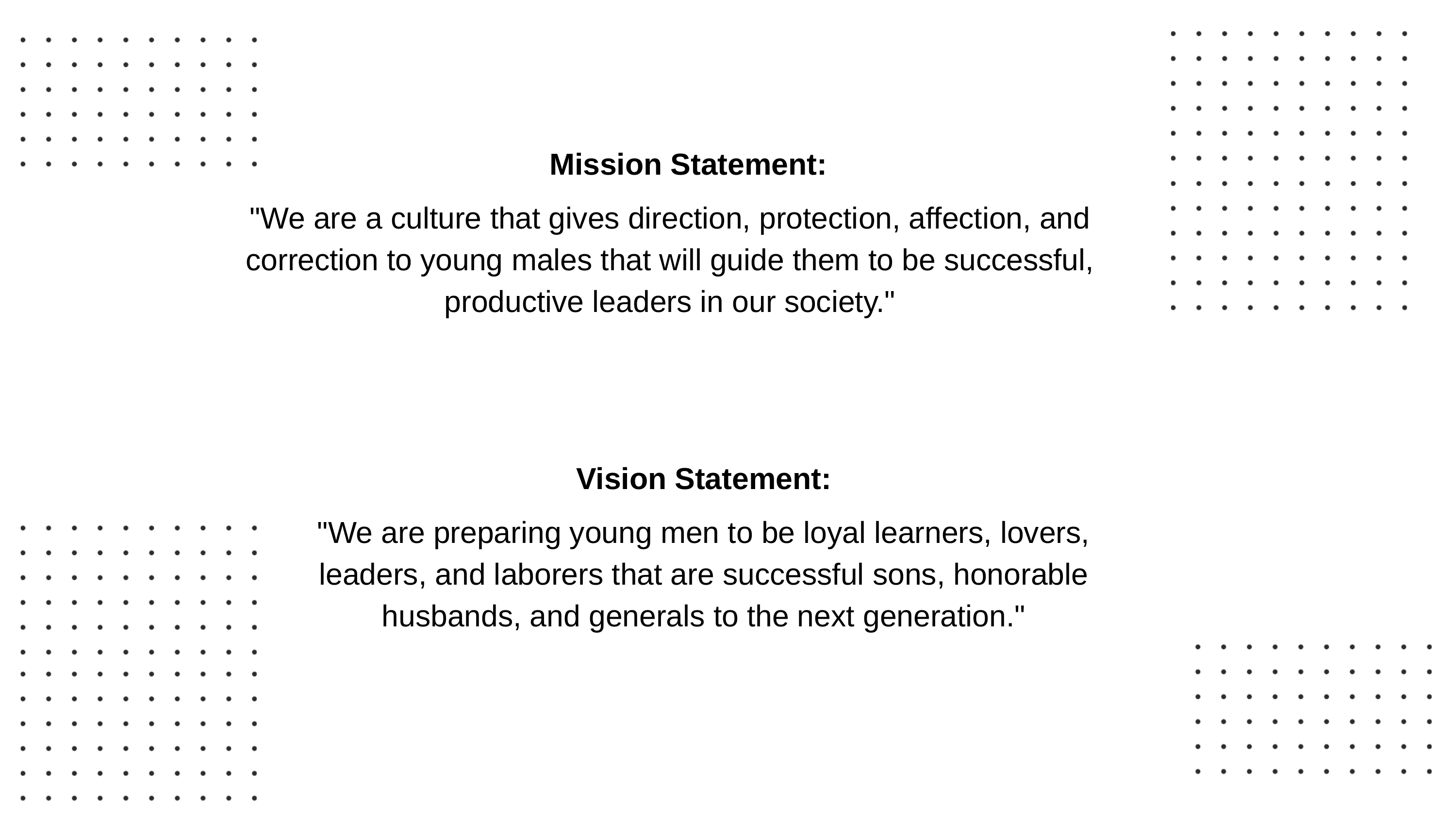

Mission Statement:
"We are a culture that gives direction, protection, affection, and correction to young males that will guide them to be successful, productive leaders in our society."

Vision Statement:
"We are preparing young men to be loyal learners, lovers, leaders, and laborers that are successful sons, honorable husbands, and generals to the next generation."